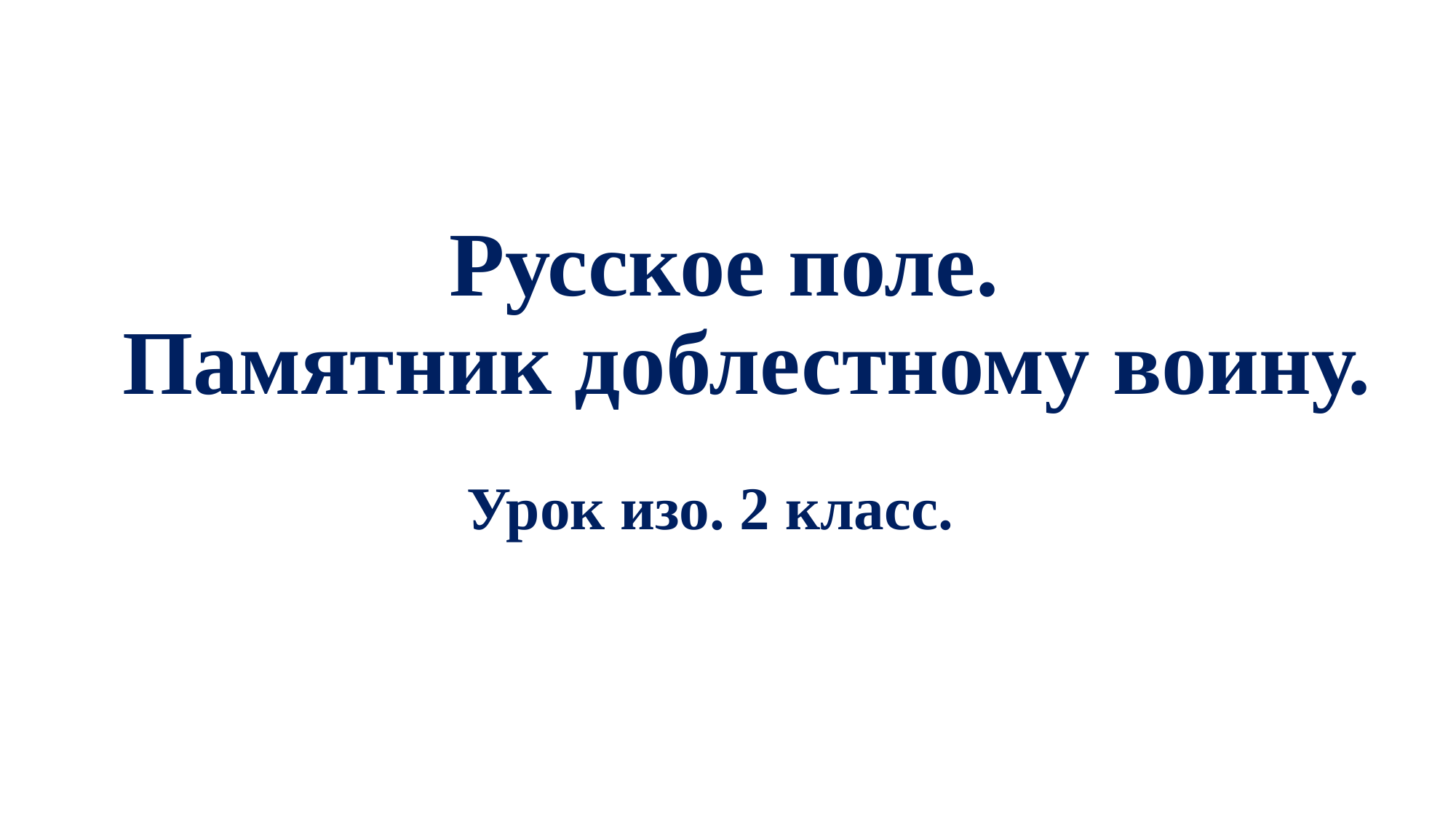

# Русское поле. Памятник доблестному воину.
Урок изо. 2 класс.